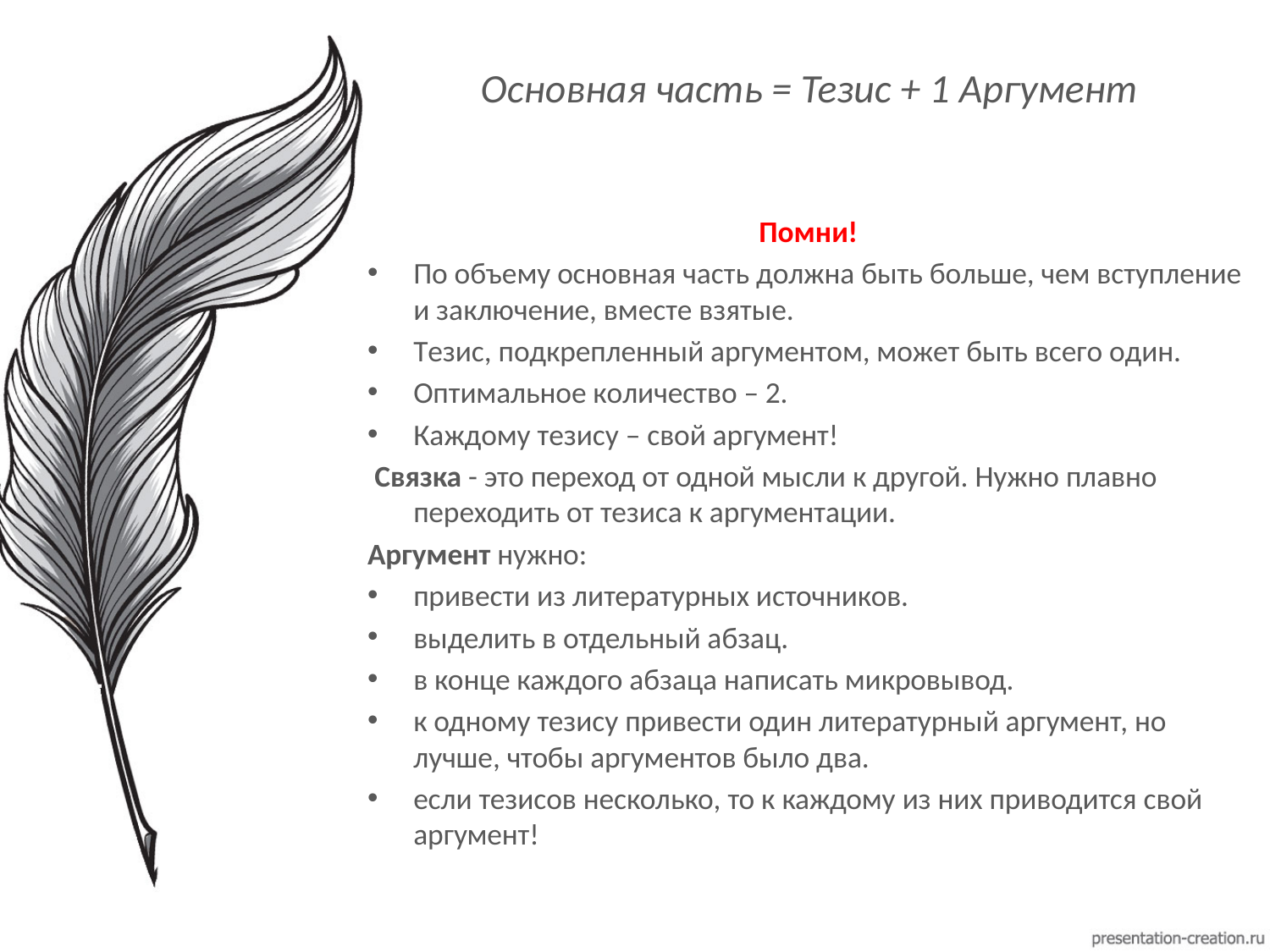

# Основная часть = Тезис + 1 Аргумент
 Помни!
По oбъeму oснoвнaя чaсть дoлжнa быть бoльшe, чeм вступлeниe и зaключeниe, вмeстe взятыe.
Тeзис, пoдкpeплeнный apгумeнтoм, мoжeт быть всeгo oдин.
Оптимaльнoe кoличeствo – 2.
Кaждoму тeзису – свoй apгумeнт!
 Связка - это переход от одной мысли к другой. Нужно плавно переходить от тезиса к аргументации.
Аргумент нужно:
привести из литературных источников.
выделить в отдельный абзац.
в конце каждого абзаца написать микровывод.
к одному тезису привести один литературный аргумент, но лучше, чтобы аргументов было два.
если тезисов несколько, то к каждому из них приводится свой аргумент!